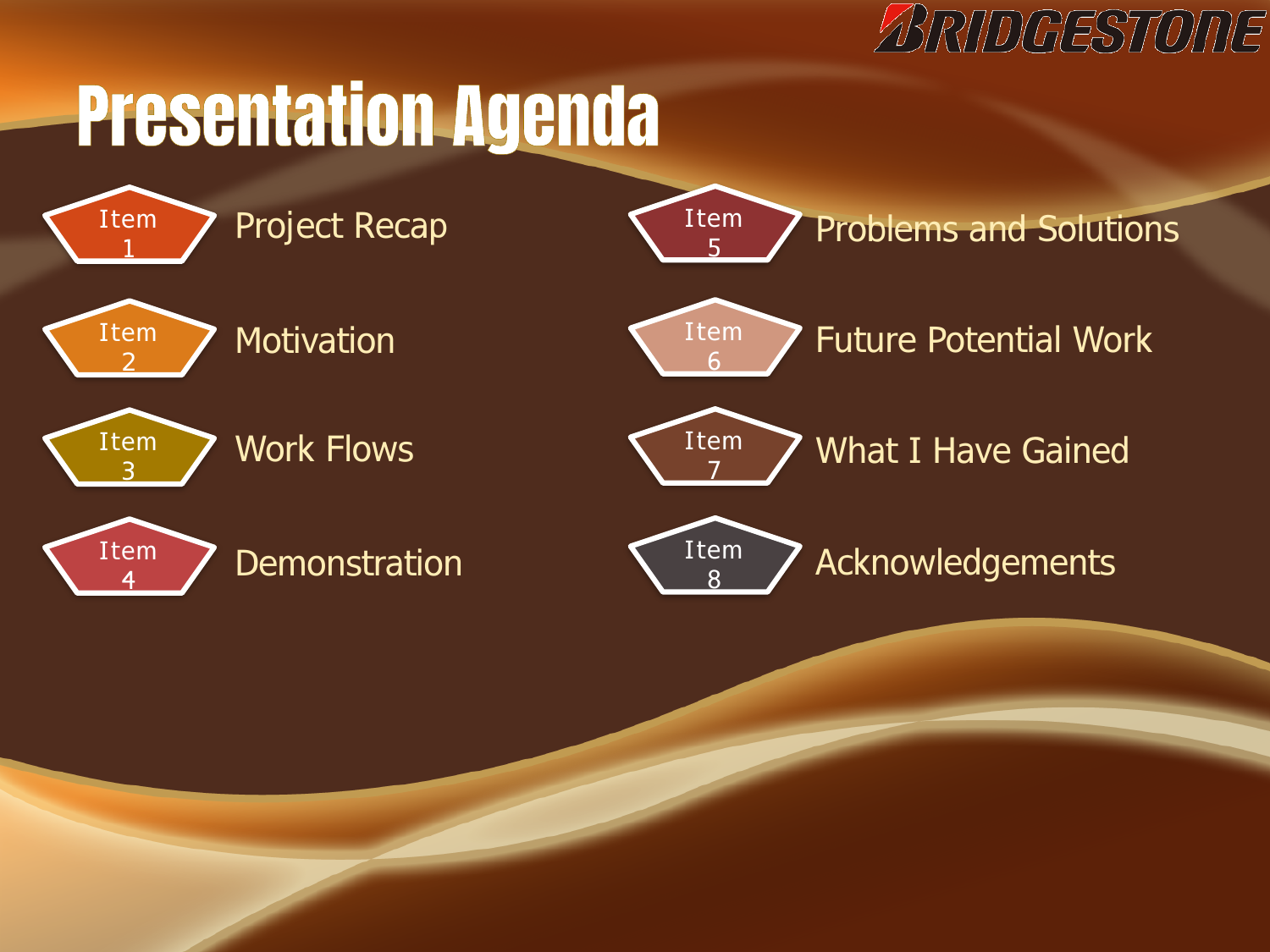

# Presentation Agenda
Item 5
Item 1
Project Recap
Problems and Solutions
Item 6
Item 2
Future Potential Work
Motivation
Item 7
Item 3
Work Flows
What I Have Gained
Item 8
Item 4
Acknowledgements
Demonstration